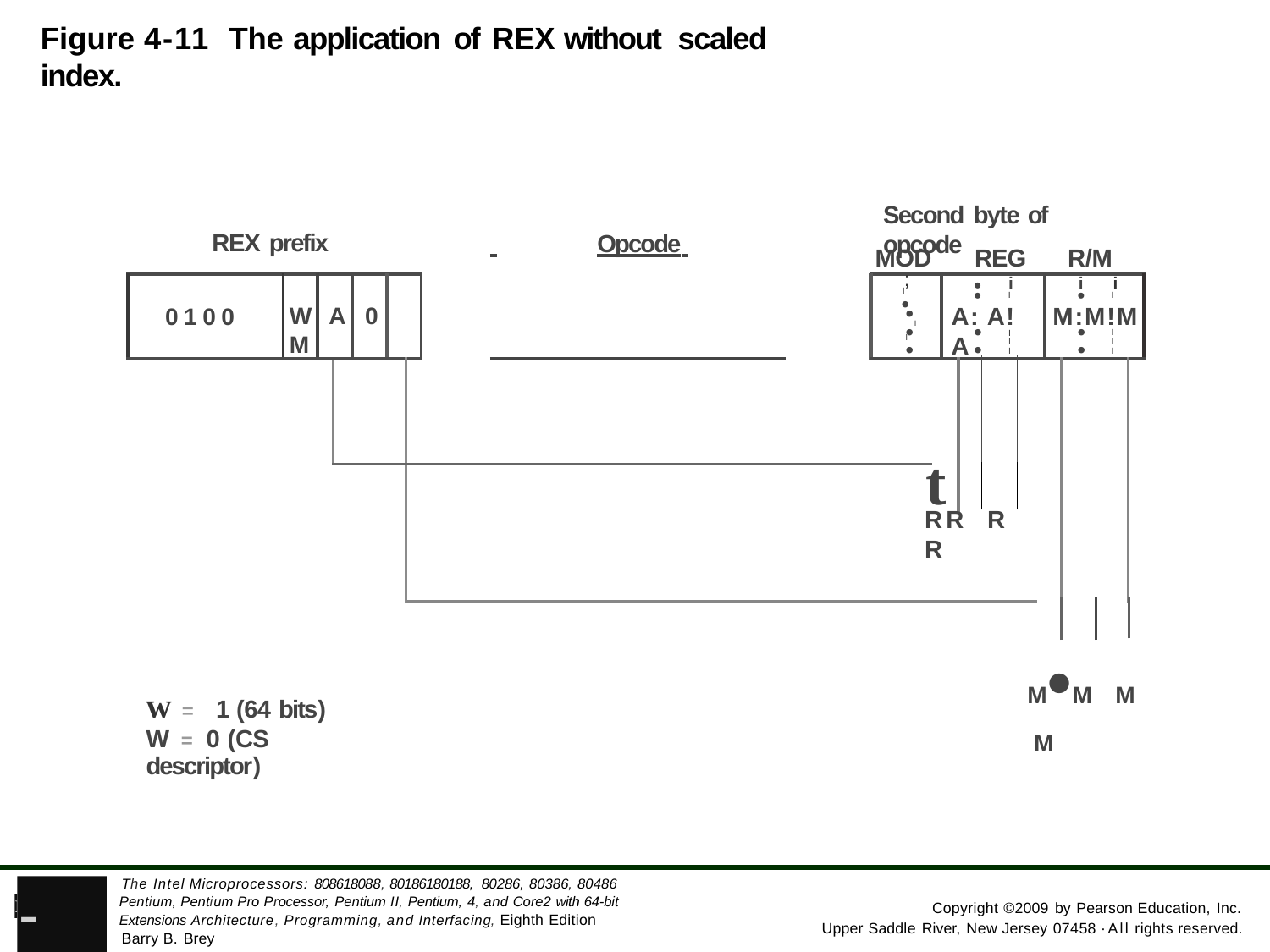

Figure 4-11  The application of REX without  scaled index.
Second byte of opcode
REX prefix
 	Opcode
MOD	REG	R/M
;
•
i	i	i

•
•
I
•
I
I
•I
A: A! A
M:M!M
W   A	0   M
0100
•
•
•
I I I
I I I
•
•
I
•

t

RR	R	R
M•M  M  M

w =  1 (64 bits)
W  = 0 (CS descriptor)

The Intel Microprocessors: 808618088, 80186180188,  80286, 80386, 80486 Pentium, Pentium Pro Processor, Pentium II, Pentium, 4, and Core2 with 64-bit Extensions Architecture, Programming, and Interfacing, Eighth Edition
Barry B. Brey

-

PEARSON
Copyright ©2009 by Pearson Education, Inc. Upper Saddle River, New Jersey 07458 ·All rights reserved.